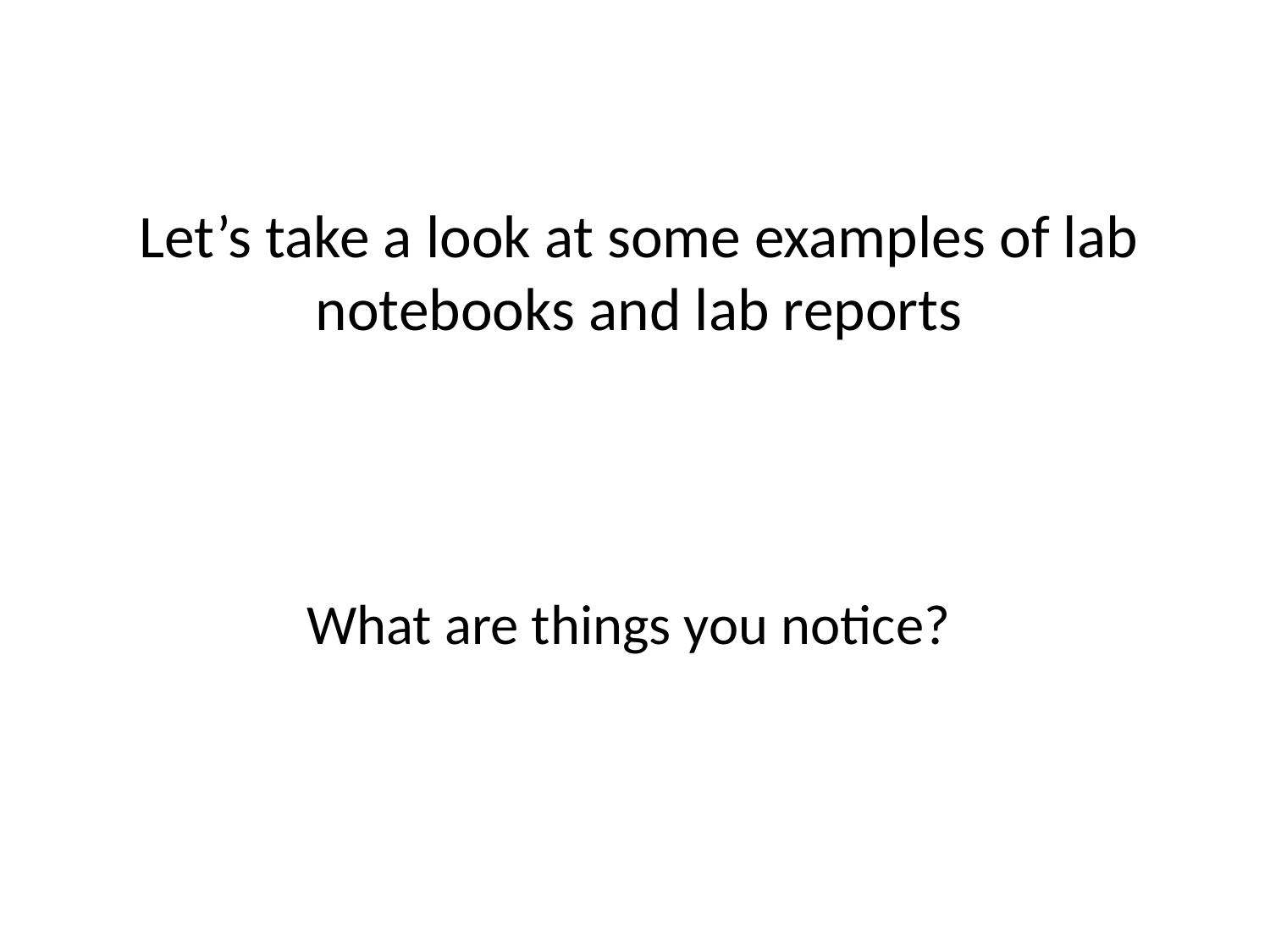

# Let’s take a look at some examples of lab notebooks and lab reports
What are things you notice?